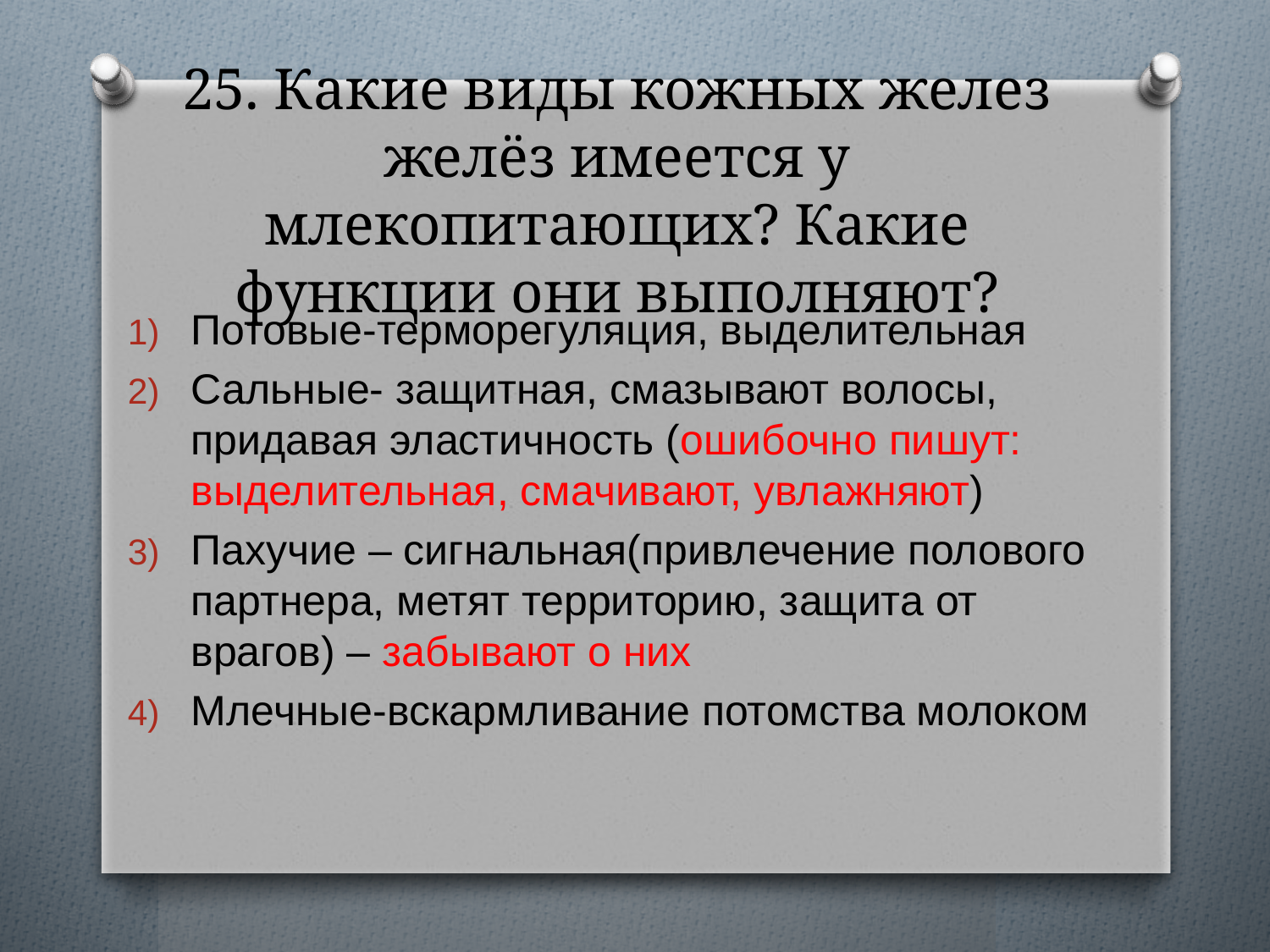

# 25. Какие виды кожных желез желёз имеется у млекопитающих? Какие функции они выполняют?
Потовые-терморегуляция, выделительная
Сальные- защитная, смазывают волосы, придавая эластичность (ошибочно пишут: выделительная, смачивают, увлажняют)
Пахучие – сигнальная(привлечение полового партнера, метят территорию, защита от врагов) – забывают о них
Млечные-вскармливание потомства молоком